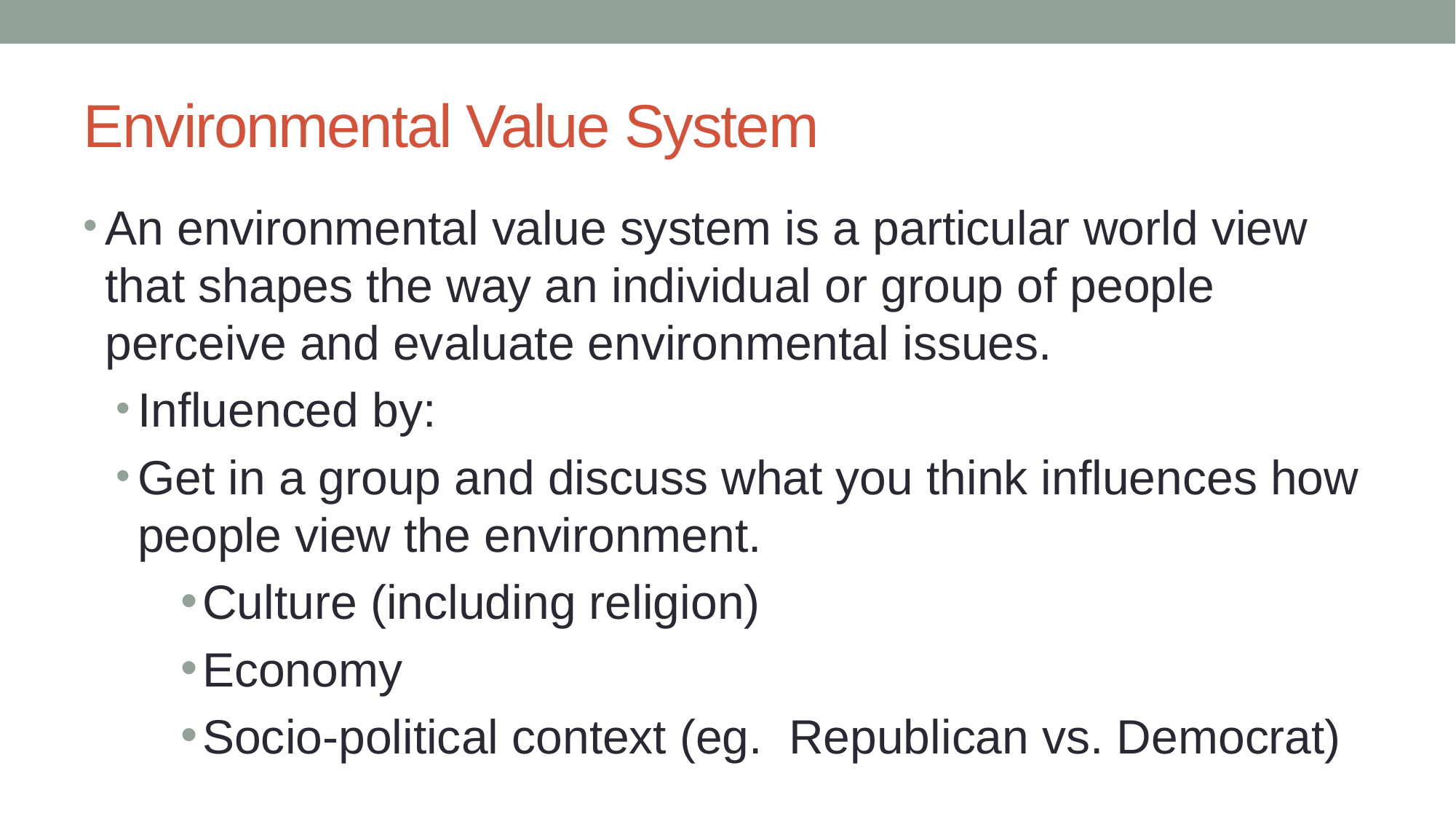

# Environmental Value System
An environmental value system is a particular world view that shapes the way an individual or group of people perceive and evaluate environmental issues.
Influenced by:
Get in a group and discuss what you think influences how people view the environment.
Culture (including religion)
Economy
Socio-political context (eg.  Republican vs. Democrat)